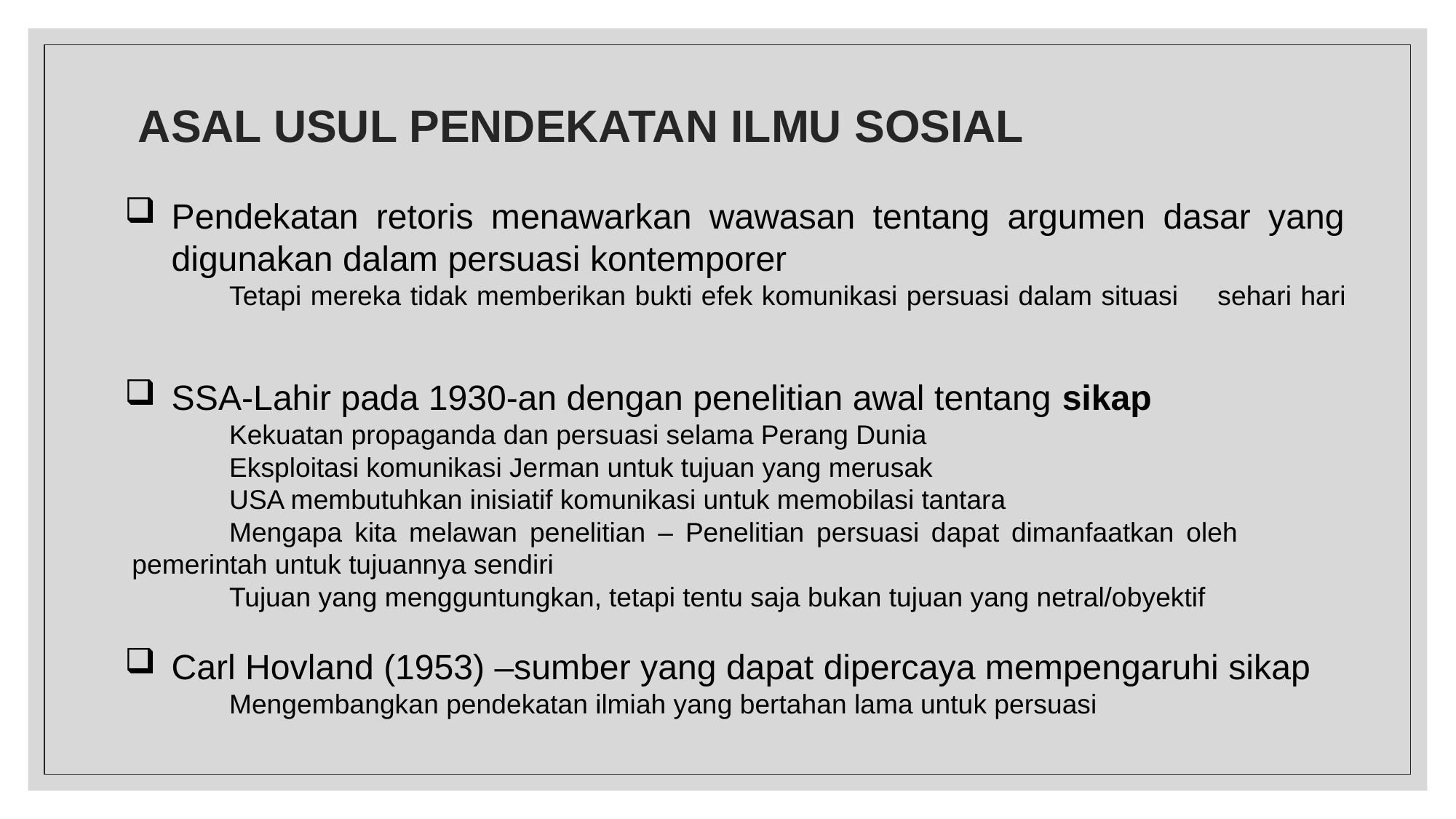

# ASAL USUL PENDEKATAN ILMU SOSIAL

Pendekatan retoris menawarkan wawasan tentang argumen dasar yang digunakan dalam persuasi kontemporer
	Tetapi mereka tidak memberikan bukti efek komunikasi persuasi dalam situasi 	sehari hari

SSA-Lahir pada 1930-an dengan penelitian awal tentang sikap
	Kekuatan propaganda dan persuasi selama Perang Dunia
	Eksploitasi komunikasi Jerman untuk tujuan yang merusak
	USA membutuhkan inisiatif komunikasi untuk memobilasi tantara
	Mengapa kita melawan penelitian – Penelitian persuasi dapat dimanfaatkan oleh 	pemerintah untuk tujuannya sendiri
	Tujuan yang mengguntungkan, tetapi tentu saja bukan tujuan yang netral/obyektif

Carl Hovland (1953) –sumber yang dapat dipercaya mempengaruhi sikap
	Mengembangkan pendekatan ilmiah yang bertahan lama untuk persuasi